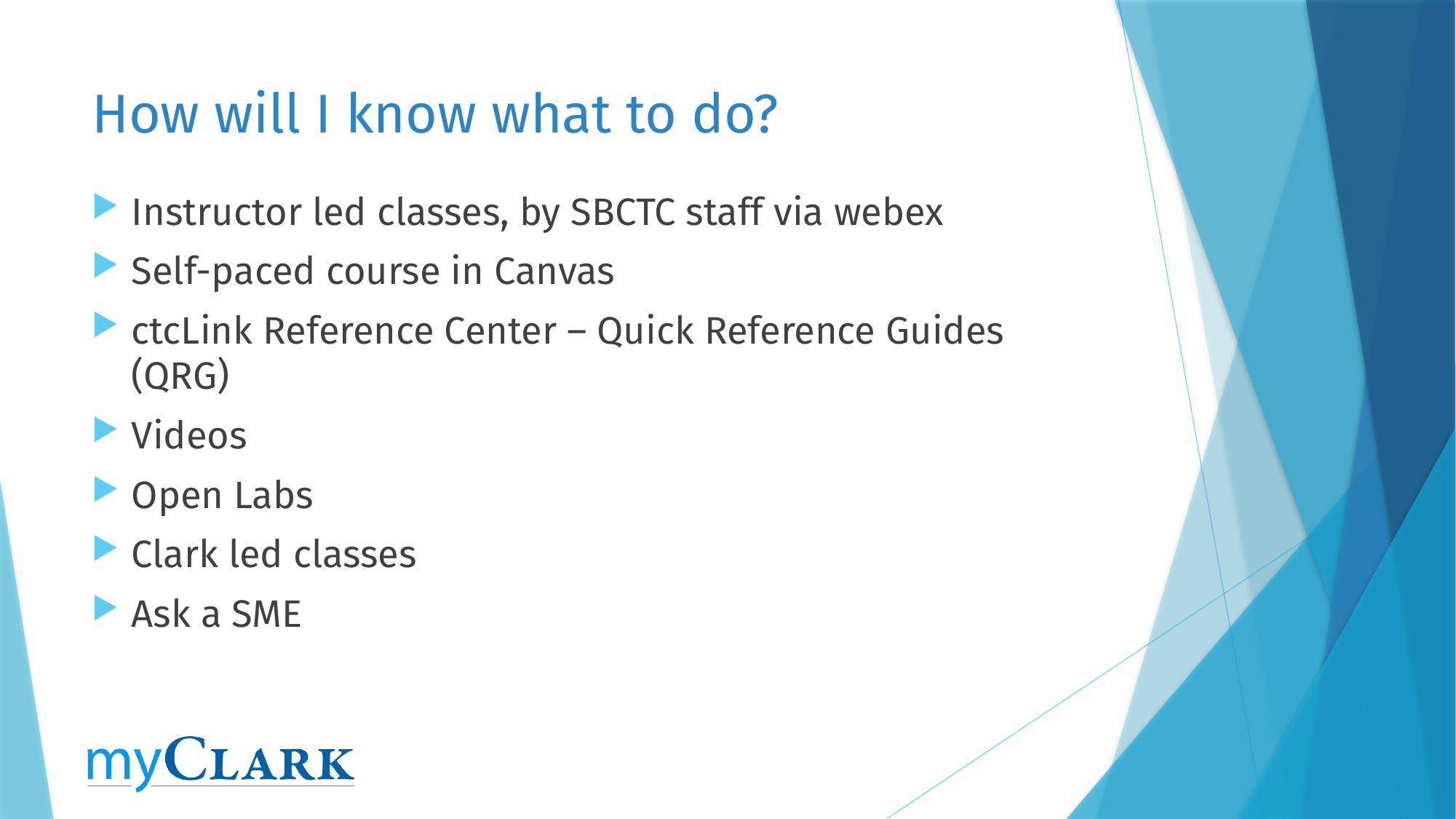

# How will I know what to do?
Instructor led classes, by SBCTC staff via webex
Self-paced course in Canvas
ctcLink Reference Center – Quick Reference Guides (QRG)
Videos
Open Labs
Clark led classes
Ask a SME